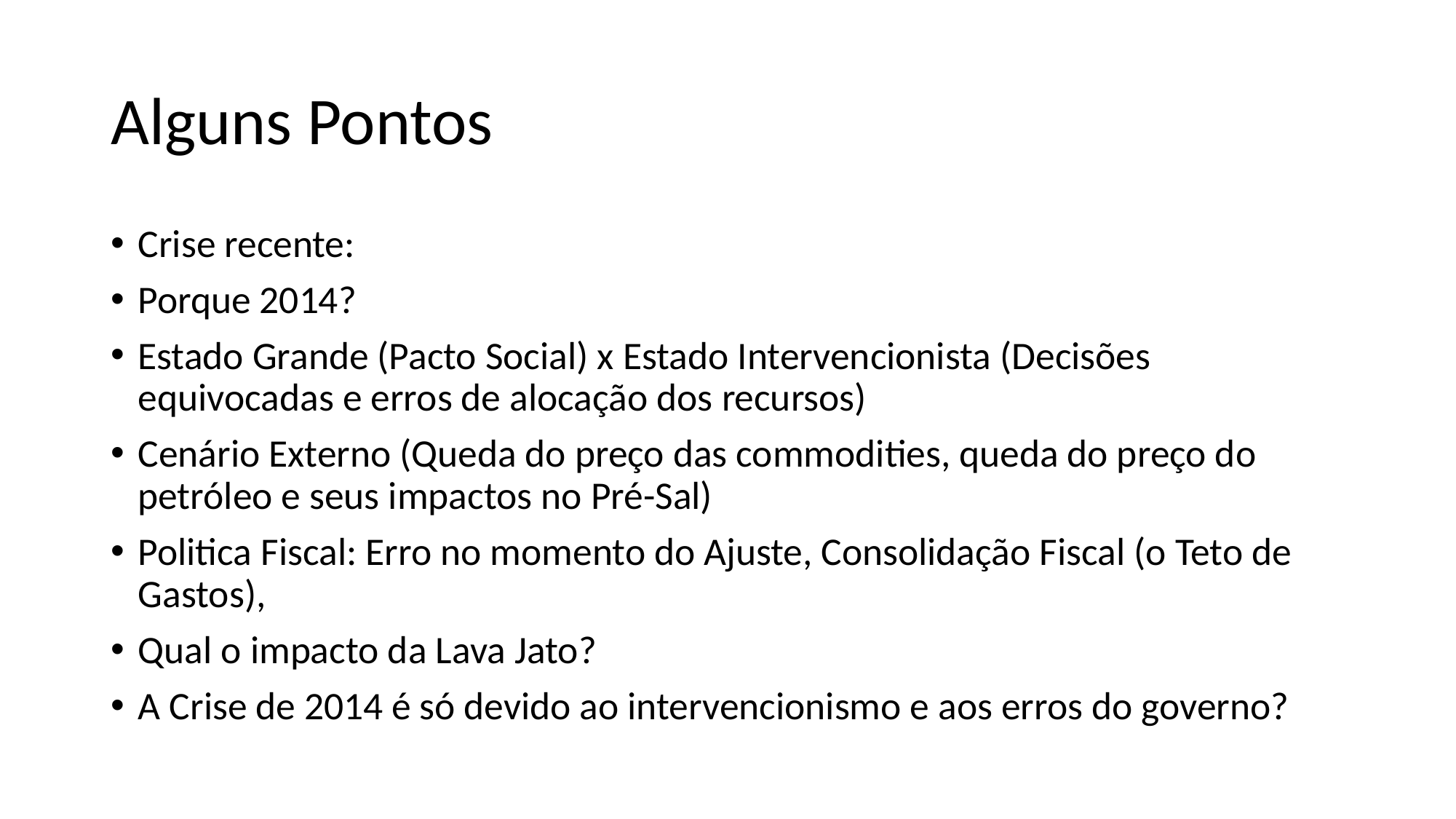

# Alguns Pontos
Crise recente:
Porque 2014?
Estado Grande (Pacto Social) x Estado Intervencionista (Decisões equivocadas e erros de alocação dos recursos)
Cenário Externo (Queda do preço das commodities, queda do preço do petróleo e seus impactos no Pré-Sal)
Politica Fiscal: Erro no momento do Ajuste, Consolidação Fiscal (o Teto de Gastos),
Qual o impacto da Lava Jato?
A Crise de 2014 é só devido ao intervencionismo e aos erros do governo?